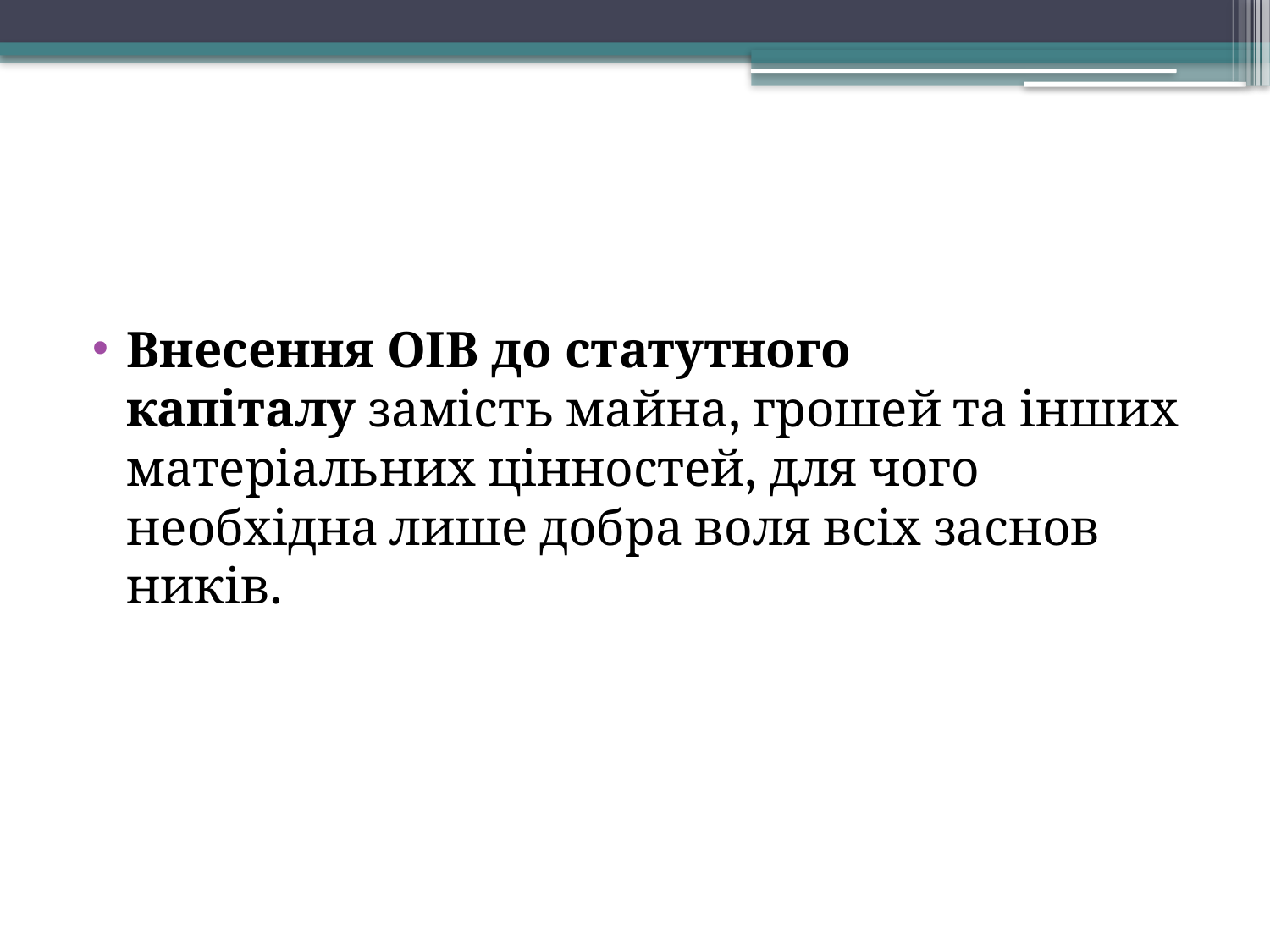

Внесення ОІВ до статутного капіталу замість майна, грошей та інших матеріальних цін­ностей, для чого необхідна лише добра воля всіх заснов­ників.